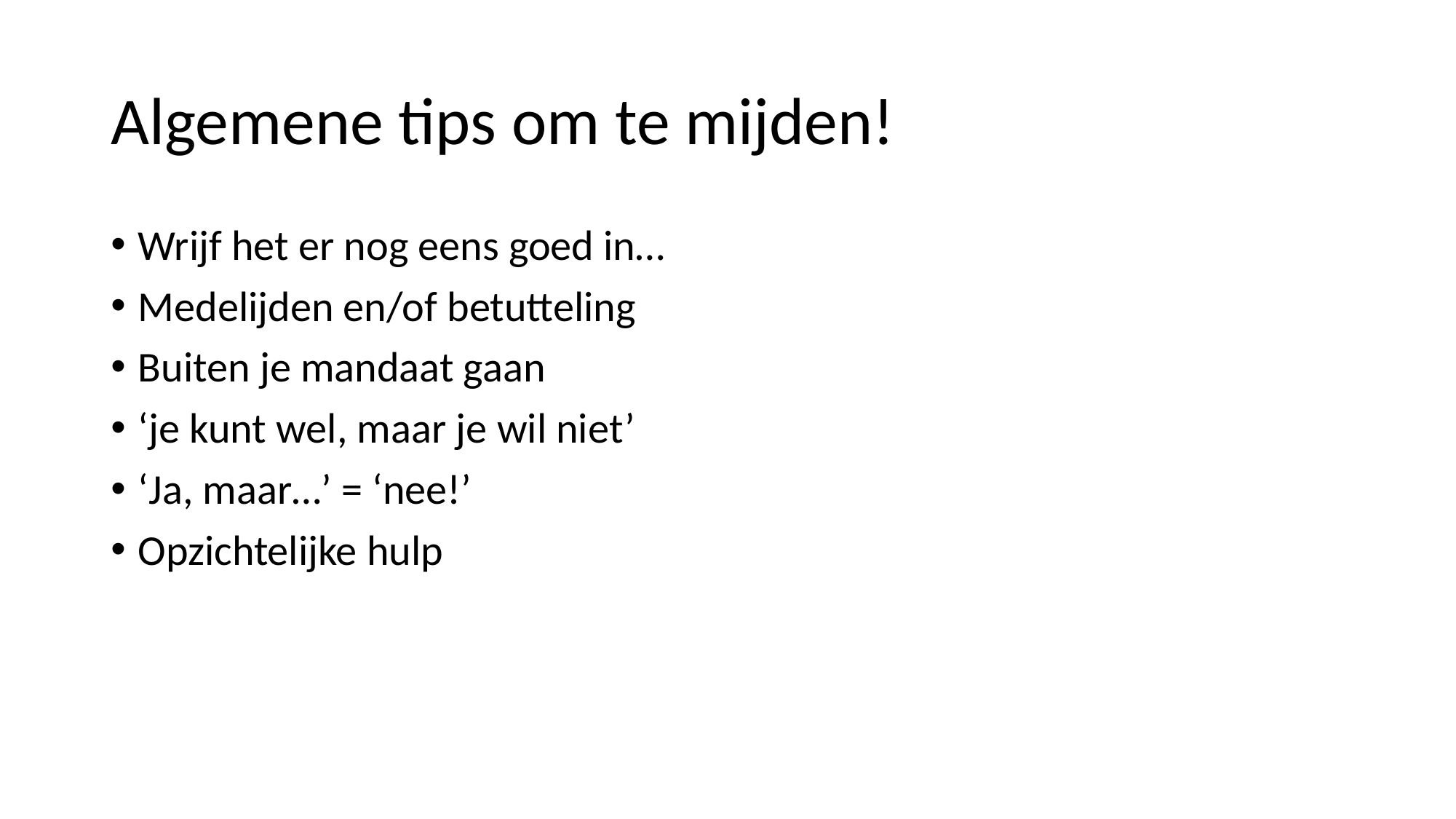

# Algemene tips om te mijden!
Wrijf het er nog eens goed in…
Medelijden en/of betutteling
Buiten je mandaat gaan
‘je kunt wel, maar je wil niet’
‘Ja, maar…’ = ‘nee!’
Opzichtelijke hulp